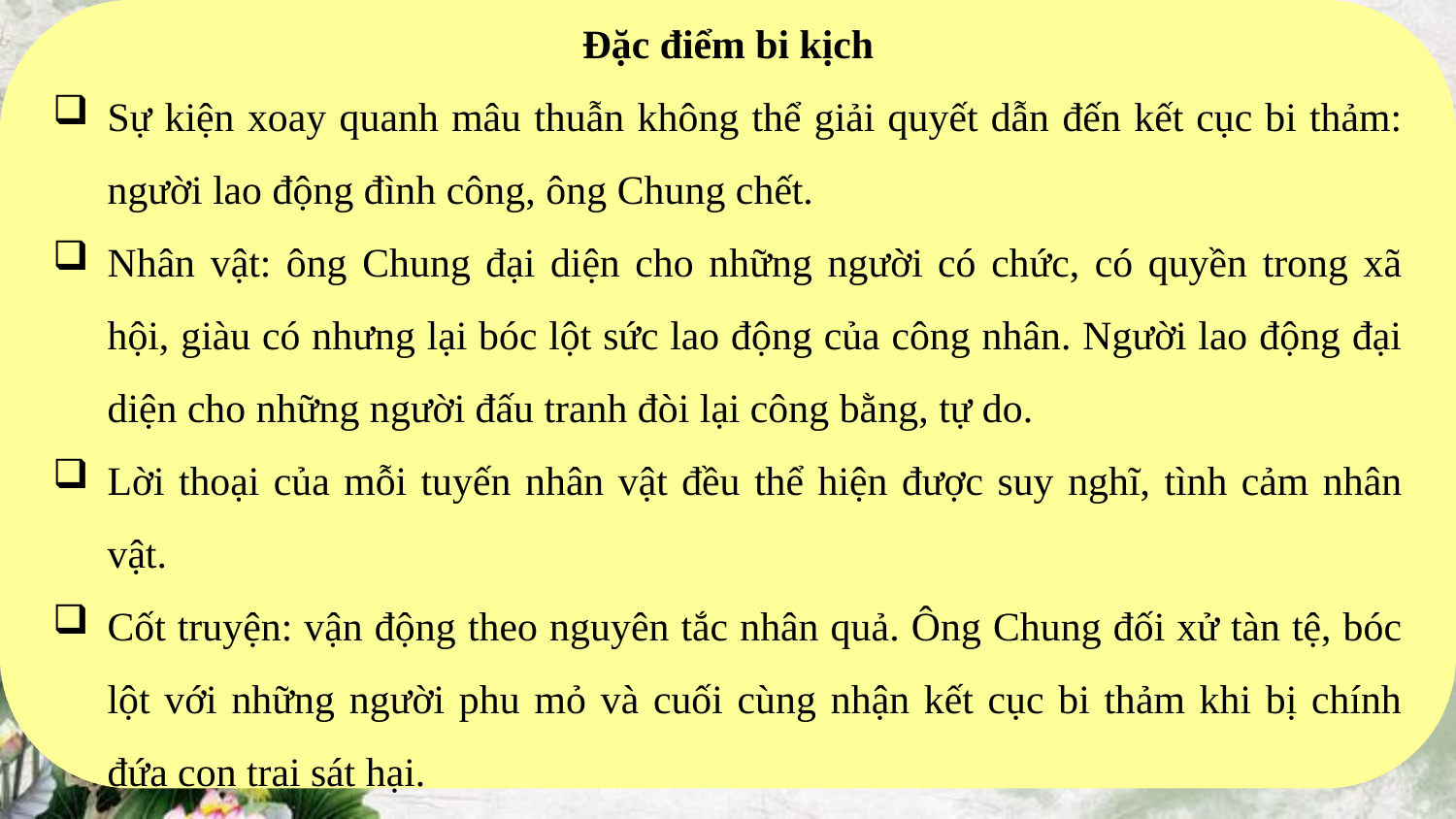

Đặc điểm bi kịch
Sự kiện xoay quanh mâu thuẫn không thể giải quyết dẫn đến kết cục bi thảm: người lao động đình công, ông Chung chết.
Nhân vật: ông Chung đại diện cho những người có chức, có quyền trong xã hội, giàu có nhưng lại bóc lột sức lao động của công nhân. Người lao động đại diện cho những người đấu tranh đòi lại công bằng, tự do.
Lời thoại của mỗi tuyến nhân vật đều thể hiện được suy nghĩ, tình cảm nhân vật.
Cốt truyện: vận động theo nguyên tắc nhân quả. Ông Chung đối xử tàn tệ, bóc lột với những người phu mỏ và cuối cùng nhận kết cục bi thảm khi bị chính đứa con trai sát hại.